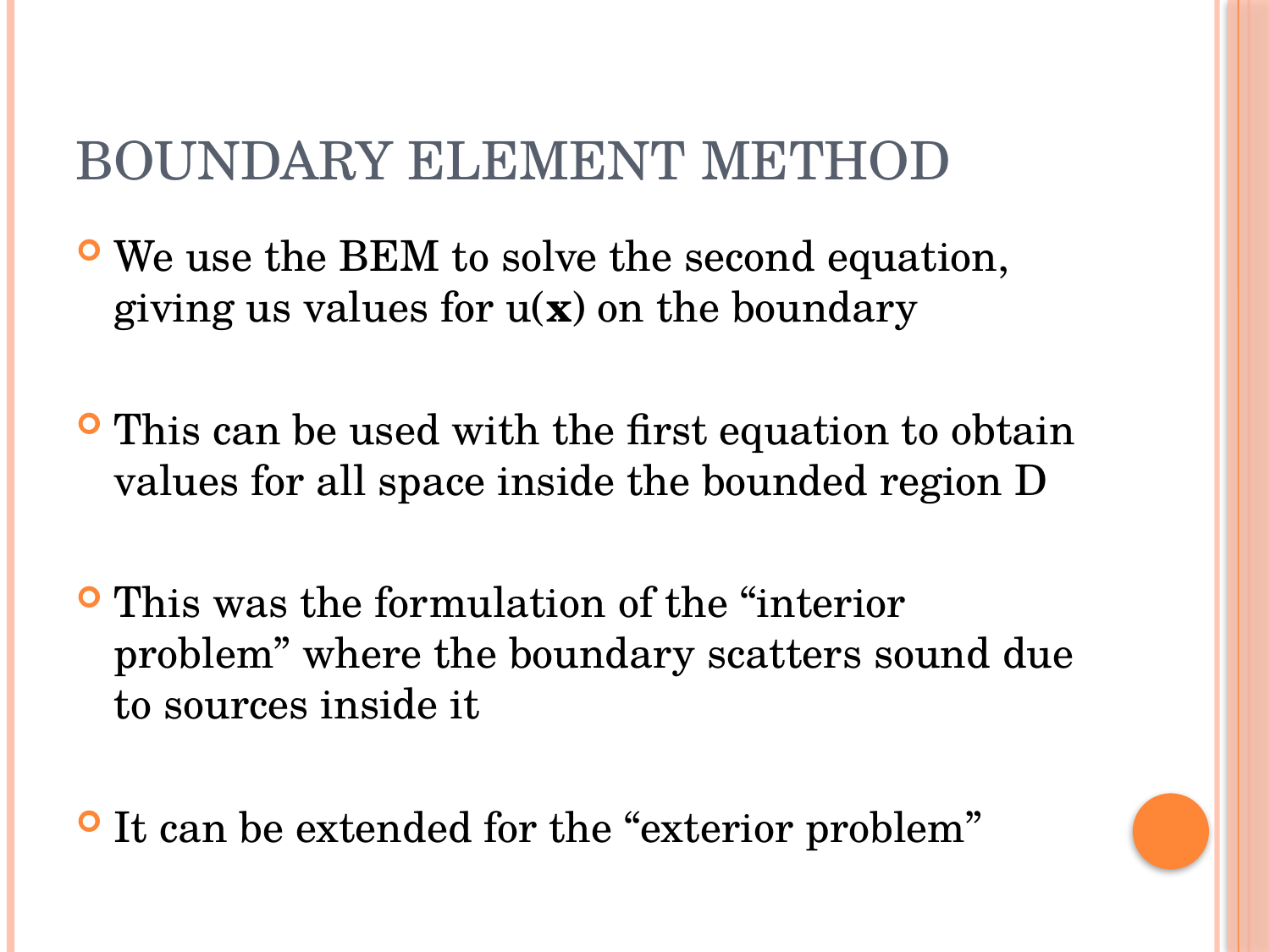

# Boundary Element Method
We use the BEM to solve the second equation, giving us values for u(x) on the boundary

This can be used with the first equation to obtain values for all space inside the bounded region D

This was the formulation of the “interior problem” where the boundary scatters sound due to sources inside it

It can be extended for the “exterior problem”